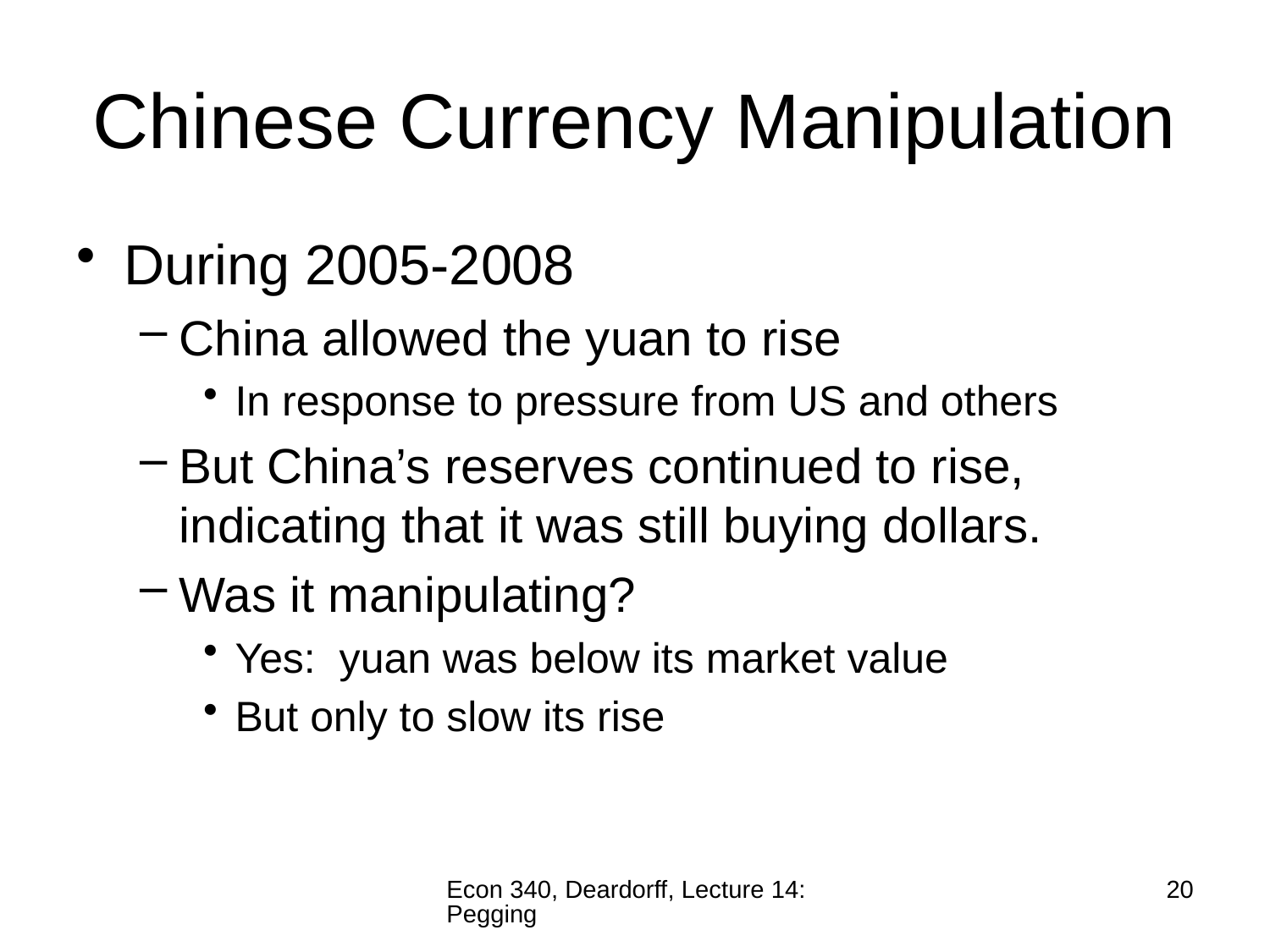

# Chinese Currency Manipulation
During 2005-2008
China allowed the yuan to rise
In response to pressure from US and others
But China’s reserves continued to rise, indicating that it was still buying dollars.
Was it manipulating?
Yes:  yuan was below its market value
But only to slow its rise
Econ 340, Deardorff, Lecture 14:  Pegging
20